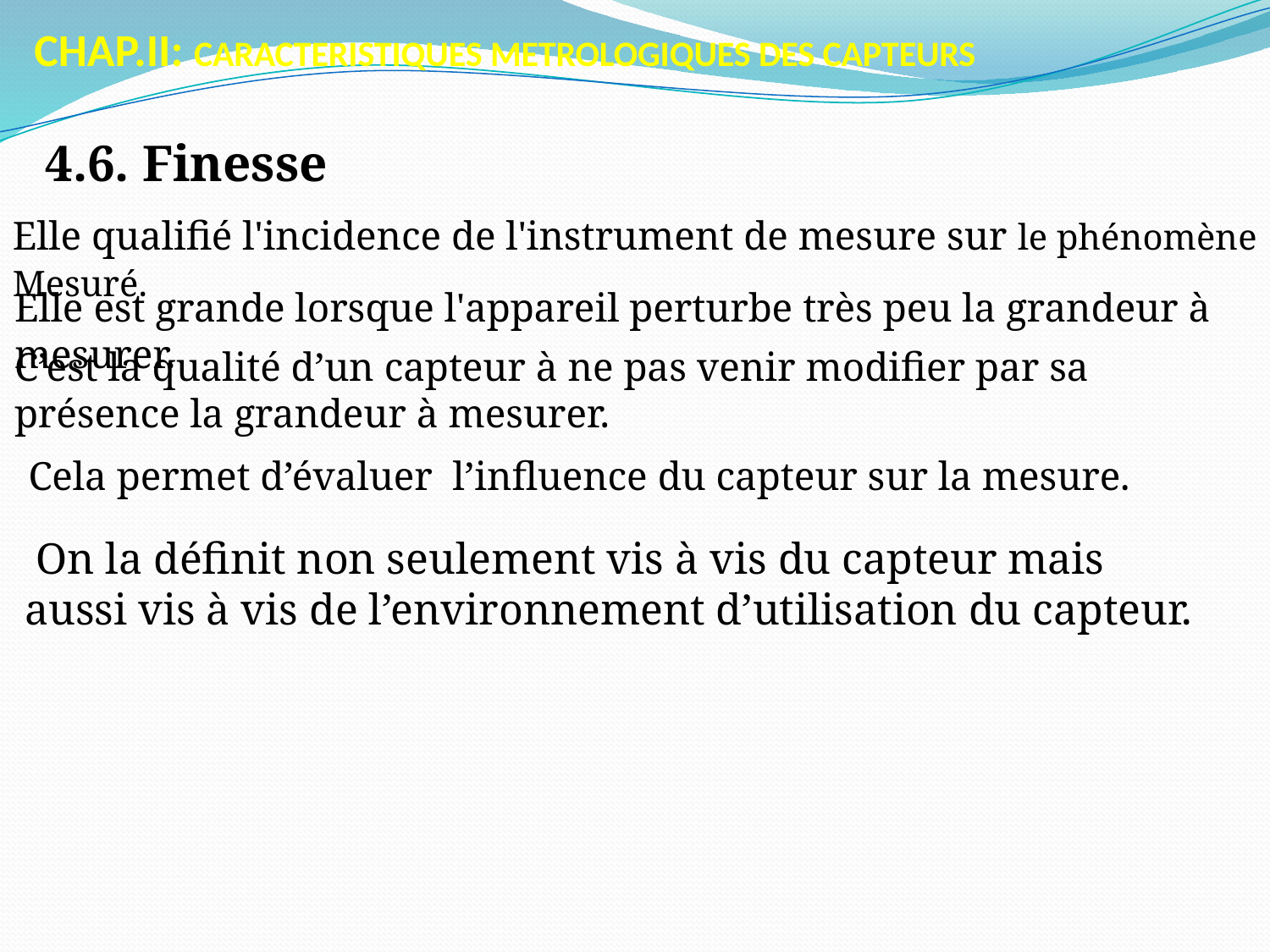

CHAP.II: CARACTERISTIQUES METROLOGIQUES DES CAPTEURS
4.6. Finesse
Elle qualifié l'incidence de l'instrument de mesure sur le phénomène Mesuré.
Elle est grande lorsque l'appareil perturbe très peu la grandeur à mesurer.
C’est la qualité d’un capteur à ne pas venir modifier par sa présence la grandeur à mesurer.
Cela permet d’évaluer  l’influence du capteur sur la mesure.
 On la définit non seulement vis à vis du capteur mais aussi vis à vis de l’environnement d’utilisation du capteur.